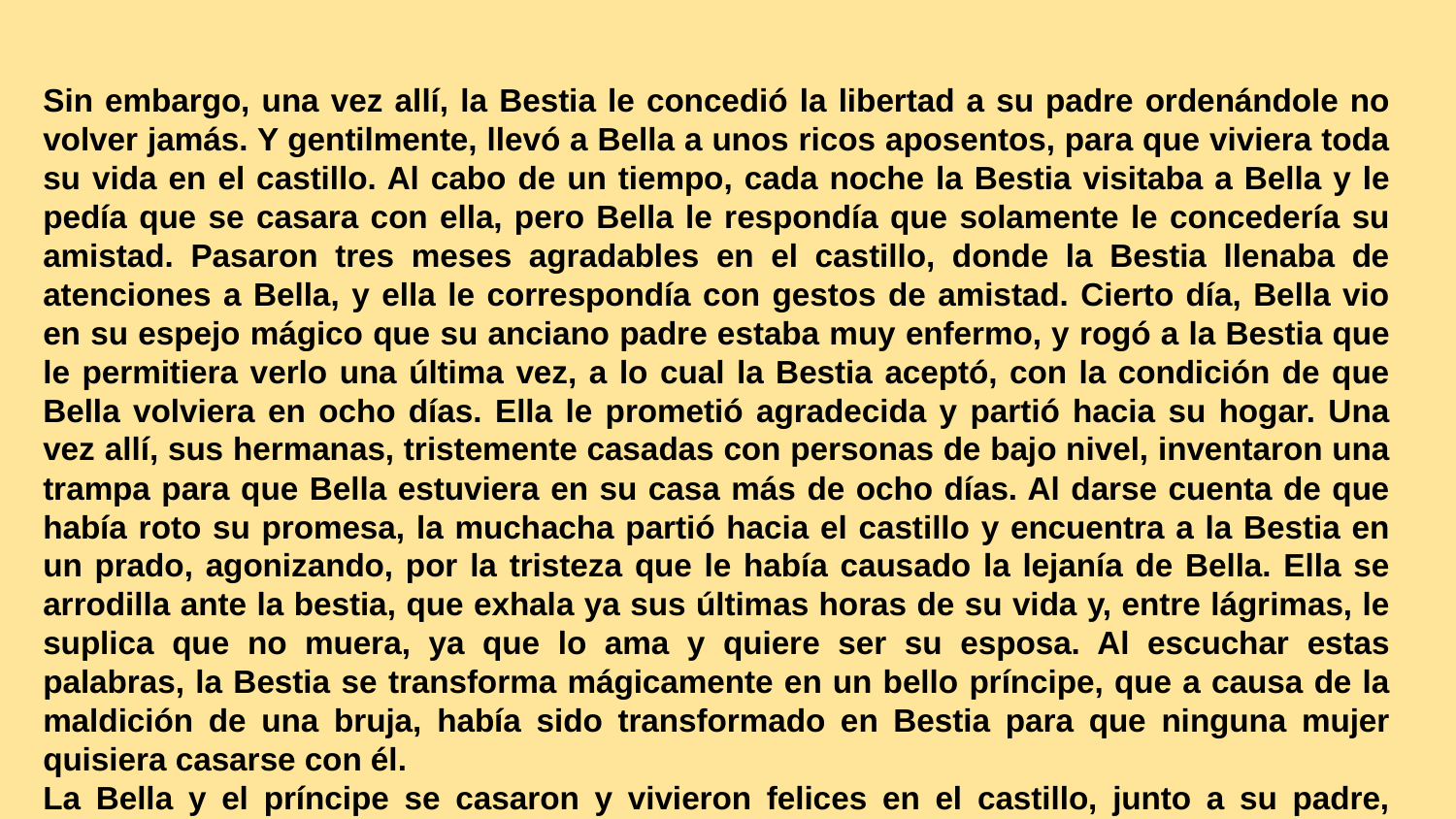

Sin embargo, una vez allí, la Bestia le concedió la libertad a su padre ordenándole no volver jamás. Y gentilmente, llevó a Bella a unos ricos aposentos, para que viviera toda su vida en el castillo. Al cabo de un tiempo, cada noche la Bestia visitaba a Bella y le pedía que se casara con ella, pero Bella le respondía que solamente le concedería su amistad. Pasaron tres meses agradables en el castillo, donde la Bestia llenaba de atenciones a Bella, y ella le correspondía con gestos de amistad. Cierto día, Bella vio en su espejo mágico que su anciano padre estaba muy enfermo, y rogó a la Bestia que le permitiera verlo una última vez, a lo cual la Bestia aceptó, con la condición de que Bella volviera en ocho días. Ella le prometió agradecida y partió hacia su hogar. Una vez allí, sus hermanas, tristemente casadas con personas de bajo nivel, inventaron una trampa para que Bella estuviera en su casa más de ocho días. Al darse cuenta de que había roto su promesa, la muchacha partió hacia el castillo y encuentra a la Bestia en un prado, agonizando, por la tristeza que le había causado la lejanía de Bella. Ella se arrodilla ante la bestia, que exhala ya sus últimas horas de su vida y, entre lágrimas, le suplica que no muera, ya que lo ama y quiere ser su esposa. Al escuchar estas palabras, la Bestia se transforma mágicamente en un bello príncipe, que a causa de la maldición de una bruja, había sido transformado en Bestia para que ninguna mujer quisiera casarse con él.
La Bella y el príncipe se casaron y vivieron felices en el castillo, junto a su padre, mientras que las hermanas fueron transformadas en estatuas, pero sin perder la consciencia, para que fueran testigos de la felicidad de su hermana.